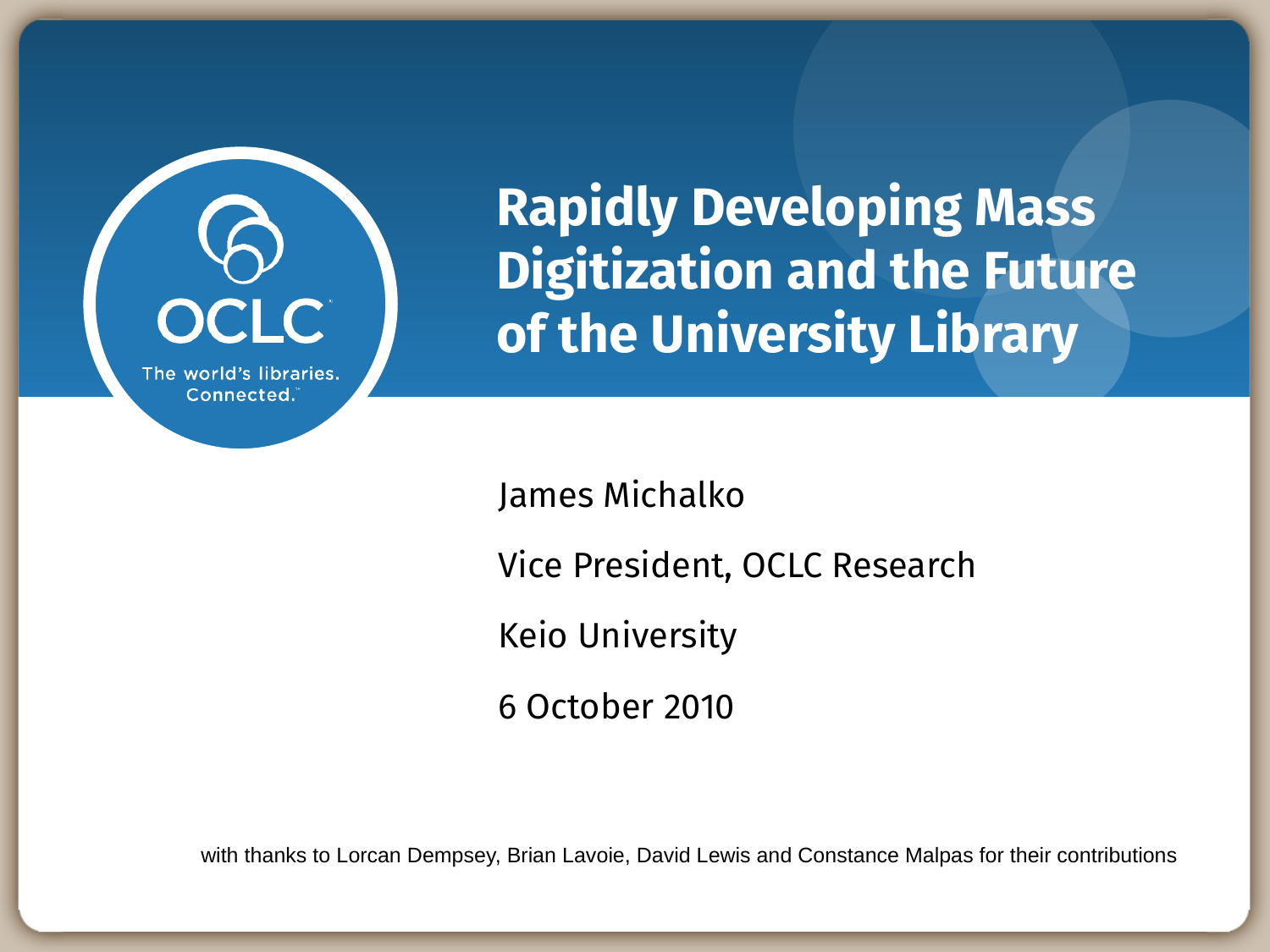

# Rapidly Developing Mass Digitization and the Future of the University Library
James Michalko
Vice President, OCLC Research
Keio University
6 October 2010
with thanks to Lorcan Dempsey, Brian Lavoie, David Lewis and Constance Malpas for their contributions